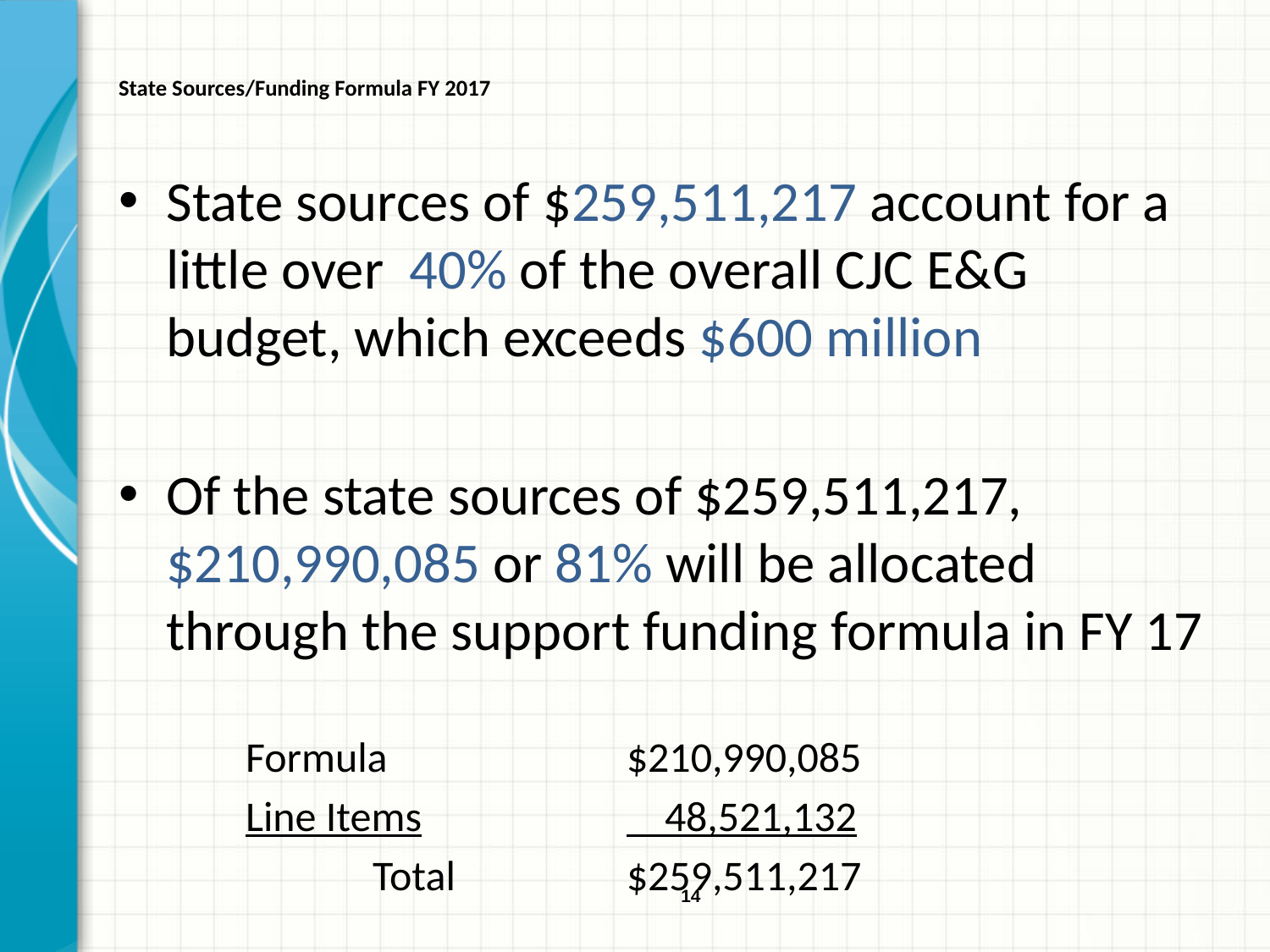

# State Sources/Funding Formula FY 2017
State sources of $259,511,217 account for a little over  40% of the overall CJC E&G budget, which exceeds $600 million

Of the state sources of $259,511,217, $210,990,085 or 81% will be allocated through the support funding formula in FY 17

Formula		$210,990,085
Line Items		    48,521,132
	Total		$259,511,217
14